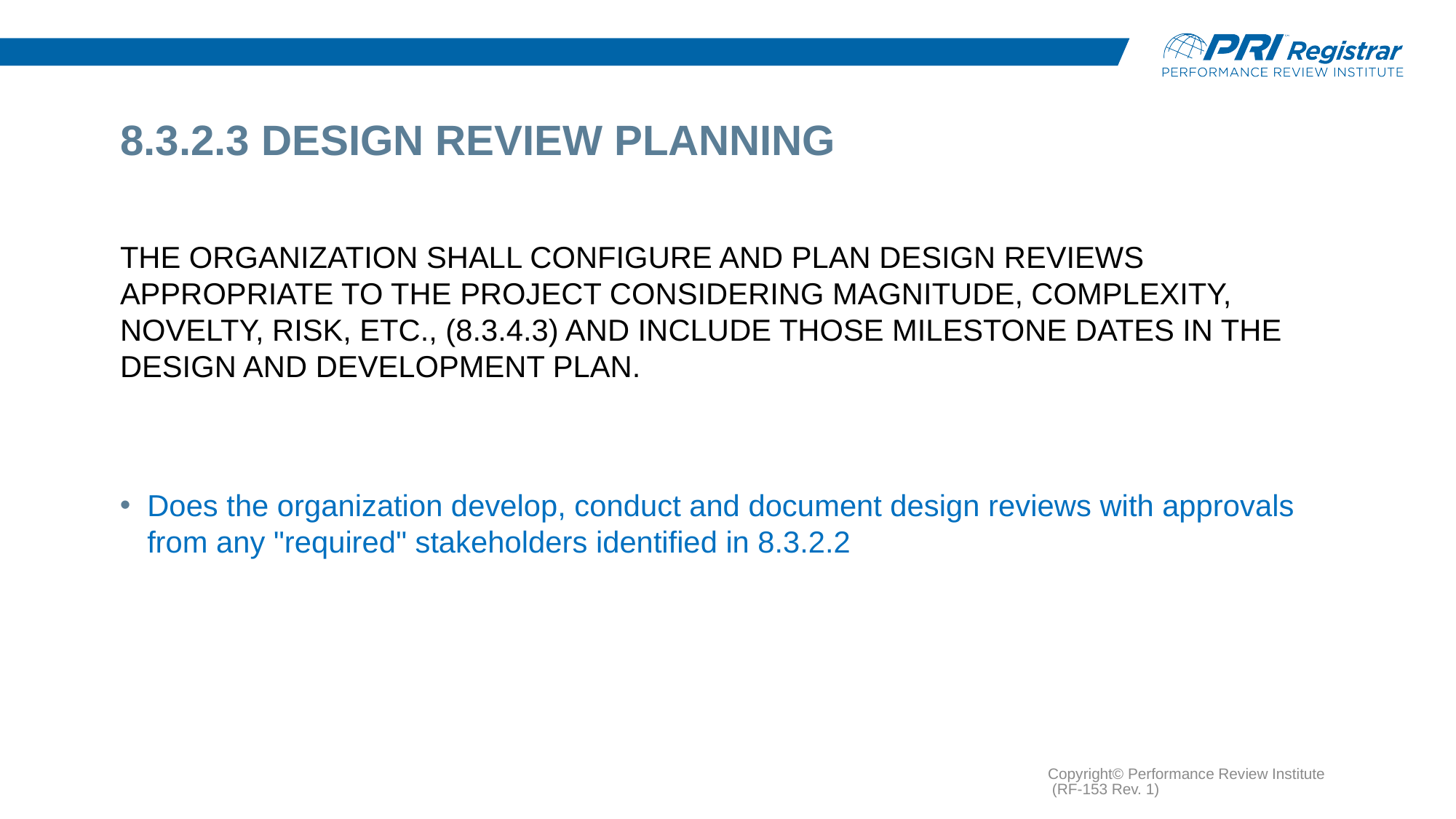

# 8.3.2.3 Design Review Planning

The organization shall configure and plan Design Reviews appropriate to the project considering magnitude, complexity, novelty, risk, etc., (8.3.4.3) and include those milestone dates in the design and development plan.
Does the organization develop, conduct and document design reviews with approvals from any "required" stakeholders identified in 8.3.2.2
Copyright© Performance Review Institute (RF-153 Rev. 1)